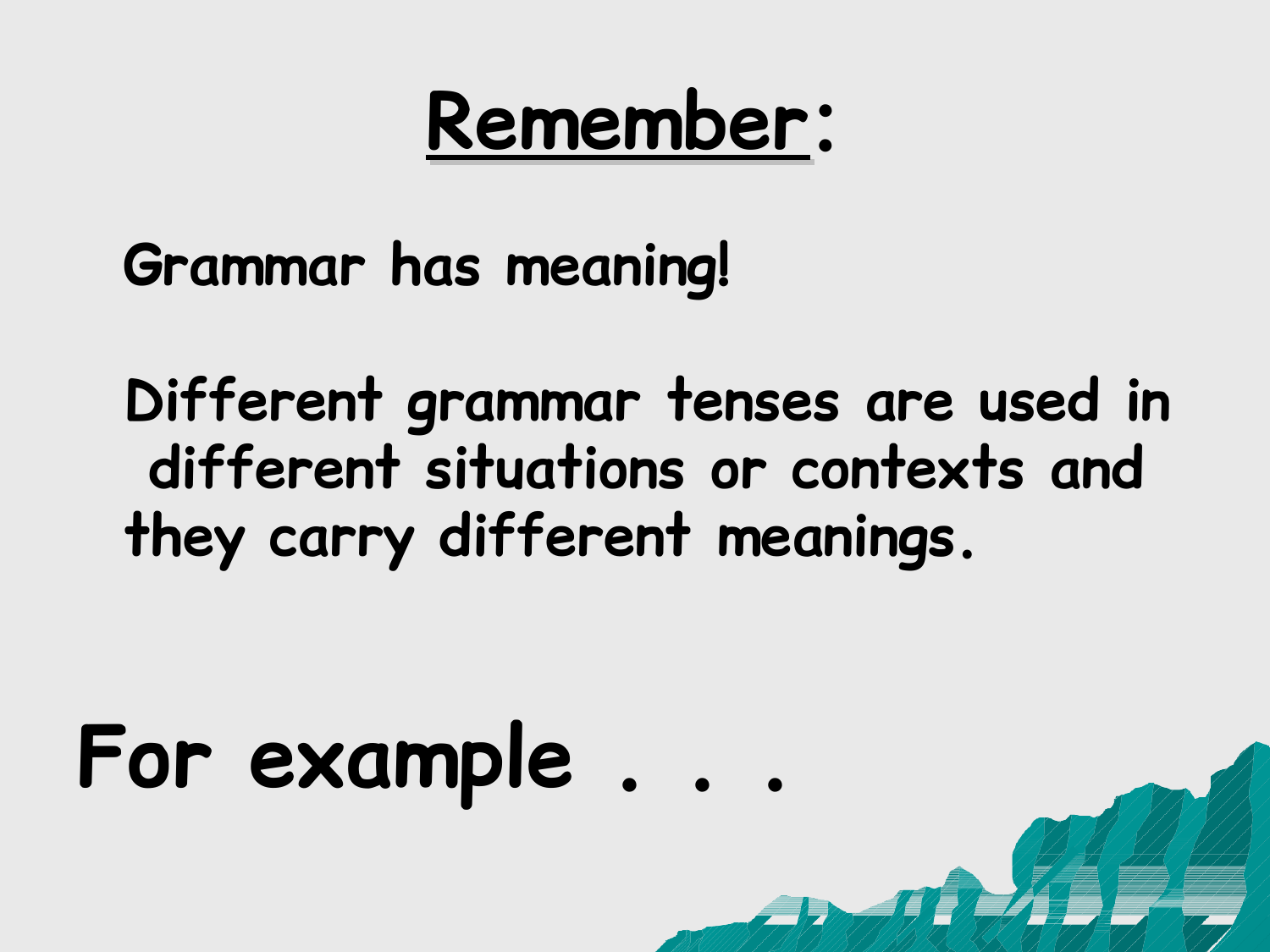

# Remember:

Grammar has meaning!
Different grammar tenses are used in  different situations or contexts and  they carry different meanings.
For example . . .